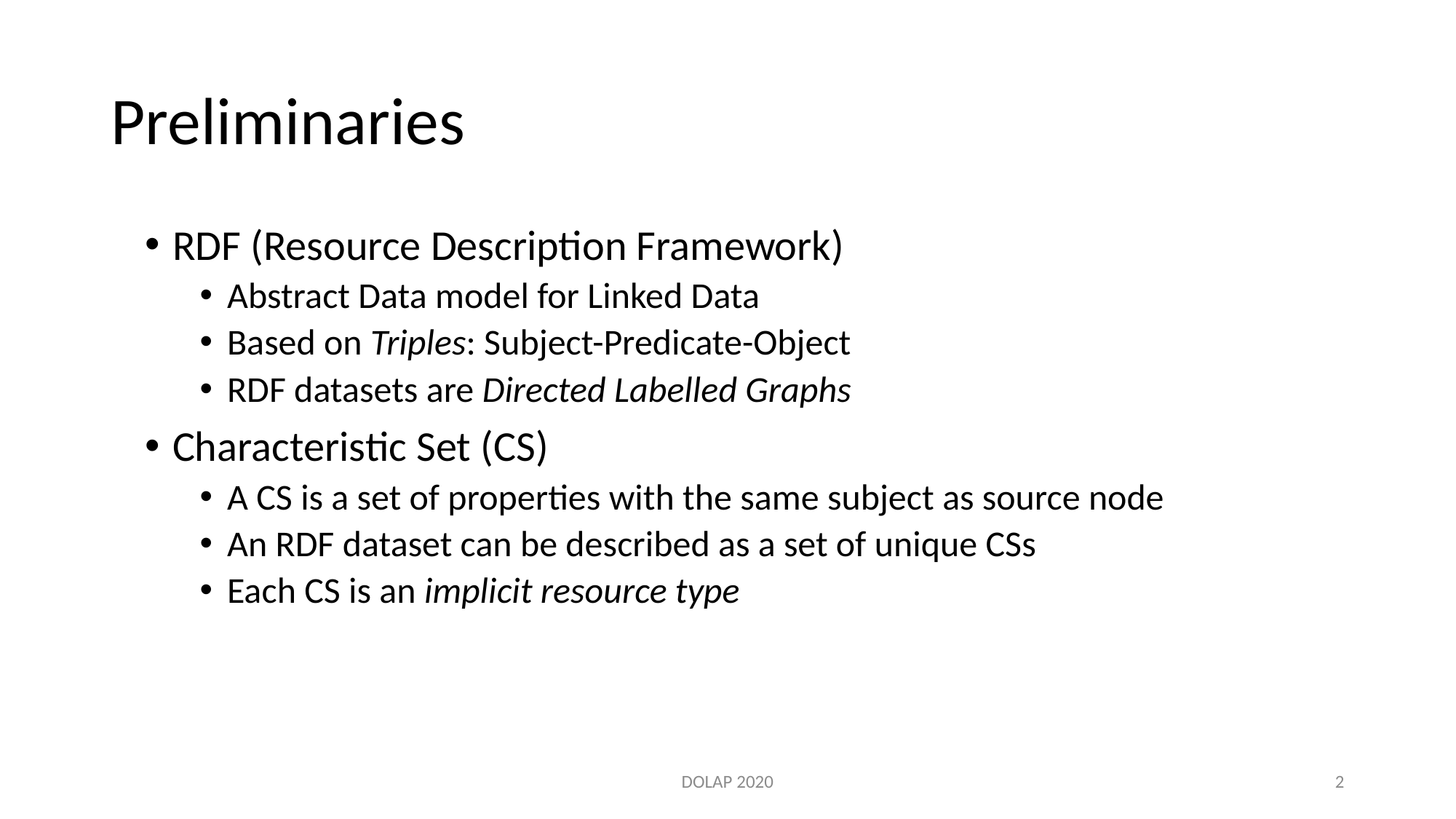

# Preliminaries
RDF (Resource Description Framework)
Abstract Data model for Linked Data
Based on Triples: Subject-Predicate-Object
RDF datasets are Directed Labelled Graphs
Characteristic Set (CS)
A CS is a set of properties with the same subject as source node
An RDF dataset can be described as a set of unique CSs
Each CS is an implicit resource type

DOLAP 2020
2